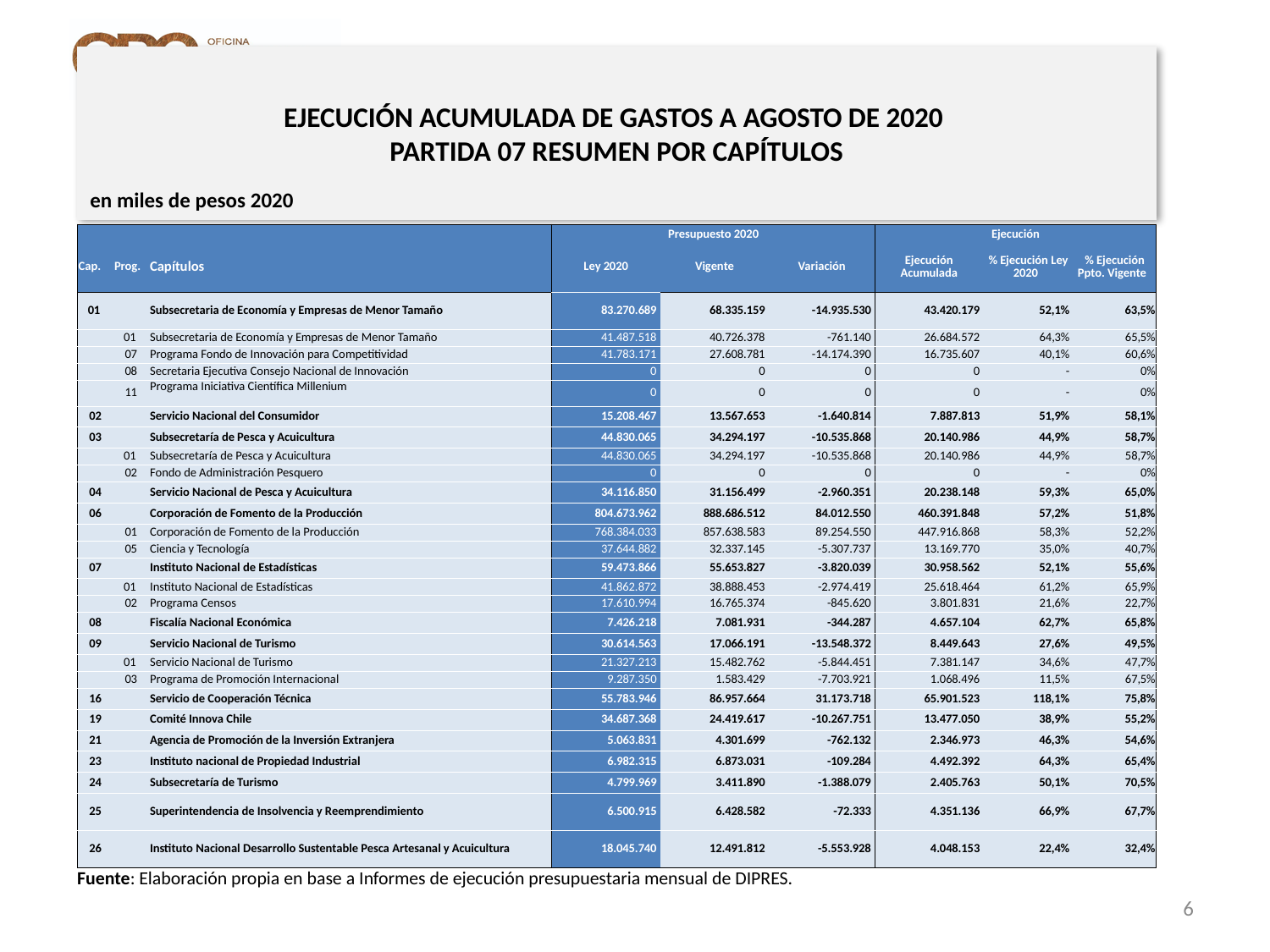

EJECUCIÓN ACUMULADA DE GASTOS A AGOSTO DE 2020
PARTIDA 07 RESUMEN POR CAPÍTULOS
en miles de pesos 2020
|  |  |  | Presupuesto 2020 |  |  | Ejecución |  |  |
| --- | --- | --- | --- | --- | --- | --- | --- | --- |
| Cap. | Prog. | Capítulos | Ley 2020 | Vigente | Variación | Ejecución Acumulada | % Ejecución Ley 2020 | % Ejecución Ppto. Vigente |
| 01 |  | Subsecretaria de Economía y Empresas de Menor Tamaño | 83.270.689 | 68.335.159 | -14.935.530 | 43.420.179 | 52,1% | 63,5% |
|  | 01 | Subsecretaria de Economía y Empresas de Menor Tamaño | 41.487.518 | 40.726.378 | -761.140 | 26.684.572 | 64,3% | 65,5% |
|  | 07 | Programa Fondo de Innovación para Competitividad | 41.783.171 | 27.608.781 | -14.174.390 | 16.735.607 | 40,1% | 60,6% |
|  | 08 | Secretaria Ejecutiva Consejo Nacional de Innovación | 0 | 0 | 0 | 0 | - | 0% |
|  | 11 | Programa Iniciativa Científica Millenium | 0 | 0 | 0 | 0 | - | 0% |
| 02 |  | Servicio Nacional del Consumidor | 15.208.467 | 13.567.653 | -1.640.814 | 7.887.813 | 51,9% | 58,1% |
| 03 |  | Subsecretaría de Pesca y Acuicultura | 44.830.065 | 34.294.197 | -10.535.868 | 20.140.986 | 44,9% | 58,7% |
|  | 01 | Subsecretaría de Pesca y Acuicultura | 44.830.065 | 34.294.197 | -10.535.868 | 20.140.986 | 44,9% | 58,7% |
|  | 02 | Fondo de Administración Pesquero | 0 | 0 | 0 | 0 | - | 0% |
| 04 |  | Servicio Nacional de Pesca y Acuicultura | 34.116.850 | 31.156.499 | -2.960.351 | 20.238.148 | 59,3% | 65,0% |
| 06 |  | Corporación de Fomento de la Producción | 804.673.962 | 888.686.512 | 84.012.550 | 460.391.848 | 57,2% | 51,8% |
|  | 01 | Corporación de Fomento de la Producción | 768.384.033 | 857.638.583 | 89.254.550 | 447.916.868 | 58,3% | 52,2% |
|  | 05 | Ciencia y Tecnología | 37.644.882 | 32.337.145 | -5.307.737 | 13.169.770 | 35,0% | 40,7% |
| 07 |  | Instituto Nacional de Estadísticas | 59.473.866 | 55.653.827 | -3.820.039 | 30.958.562 | 52,1% | 55,6% |
|  | 01 | Instituto Nacional de Estadísticas | 41.862.872 | 38.888.453 | -2.974.419 | 25.618.464 | 61,2% | 65,9% |
|  | 02 | Programa Censos | 17.610.994 | 16.765.374 | -845.620 | 3.801.831 | 21,6% | 22,7% |
| 08 |  | Fiscalía Nacional Económica | 7.426.218 | 7.081.931 | -344.287 | 4.657.104 | 62,7% | 65,8% |
| 09 |  | Servicio Nacional de Turismo | 30.614.563 | 17.066.191 | -13.548.372 | 8.449.643 | 27,6% | 49,5% |
|  | 01 | Servicio Nacional de Turismo | 21.327.213 | 15.482.762 | -5.844.451 | 7.381.147 | 34,6% | 47,7% |
|  | 03 | Programa de Promoción Internacional | 9.287.350 | 1.583.429 | -7.703.921 | 1.068.496 | 11,5% | 67,5% |
| 16 |  | Servicio de Cooperación Técnica | 55.783.946 | 86.957.664 | 31.173.718 | 65.901.523 | 118,1% | 75,8% |
| 19 |  | Comité Innova Chile | 34.687.368 | 24.419.617 | -10.267.751 | 13.477.050 | 38,9% | 55,2% |
| 21 |  | Agencia de Promoción de la Inversión Extranjera | 5.063.831 | 4.301.699 | -762.132 | 2.346.973 | 46,3% | 54,6% |
| 23 |  | Instituto nacional de Propiedad Industrial | 6.982.315 | 6.873.031 | -109.284 | 4.492.392 | 64,3% | 65,4% |
| 24 |  | Subsecretaría de Turismo | 4.799.969 | 3.411.890 | -1.388.079 | 2.405.763 | 50,1% | 70,5% |
| 25 |  | Superintendencia de Insolvencia y Reemprendimiento | 6.500.915 | 6.428.582 | -72.333 | 4.351.136 | 66,9% | 67,7% |
| 26 |  | Instituto Nacional Desarrollo Sustentable Pesca Artesanal y Acuicultura | 18.045.740 | 12.491.812 | -5.553.928 | 4.048.153 | 22,4% | 32,4% |
Fuente: Elaboración propia en base a Informes de ejecución presupuestaria mensual de DIPRES.
6